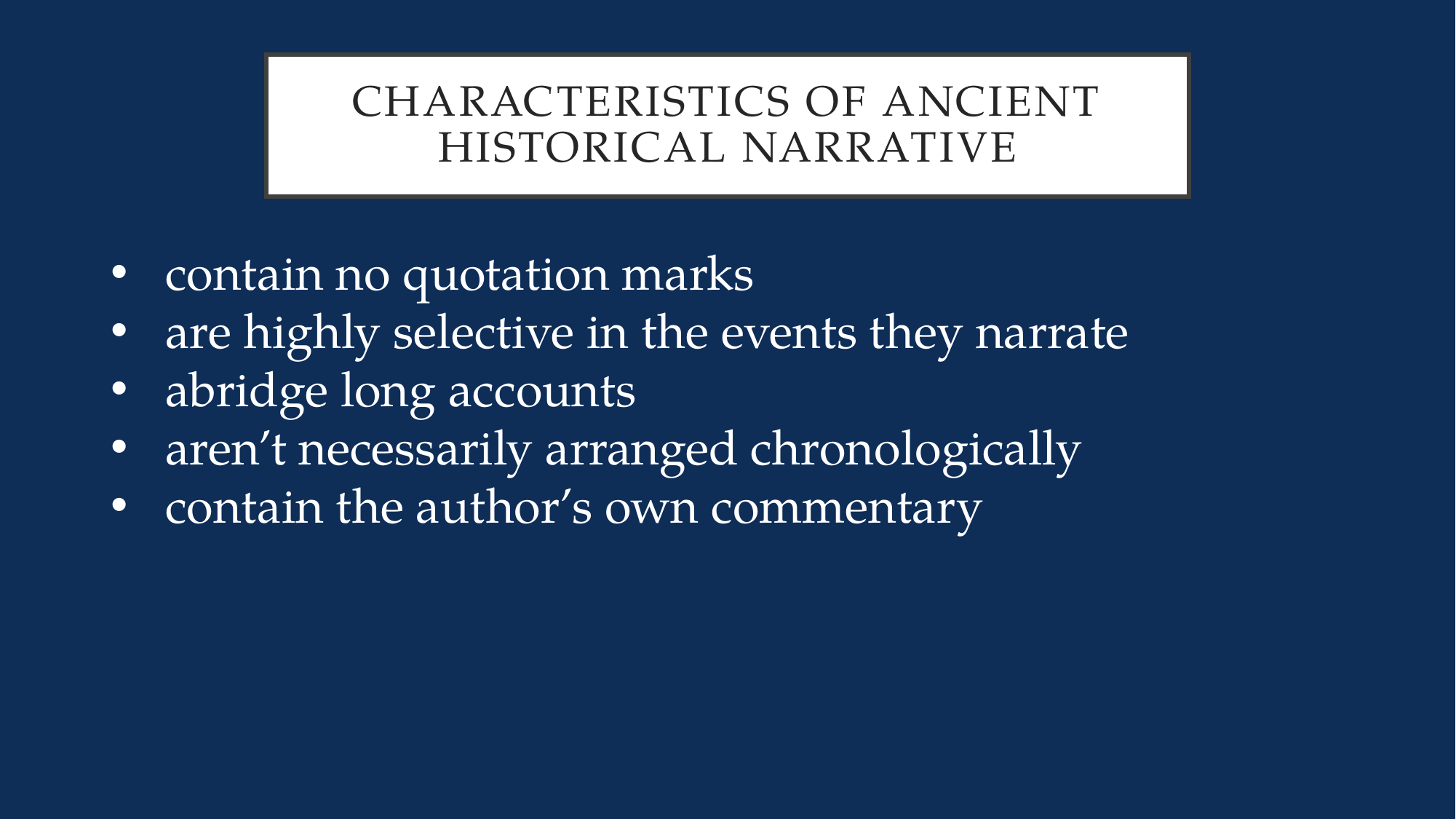

# characteristics of ancient historical narrative
contain no quotation marks
are highly selective in the events they narrate
abridge long accounts
aren’t necessarily arranged chronologically
contain the author’s own commentary